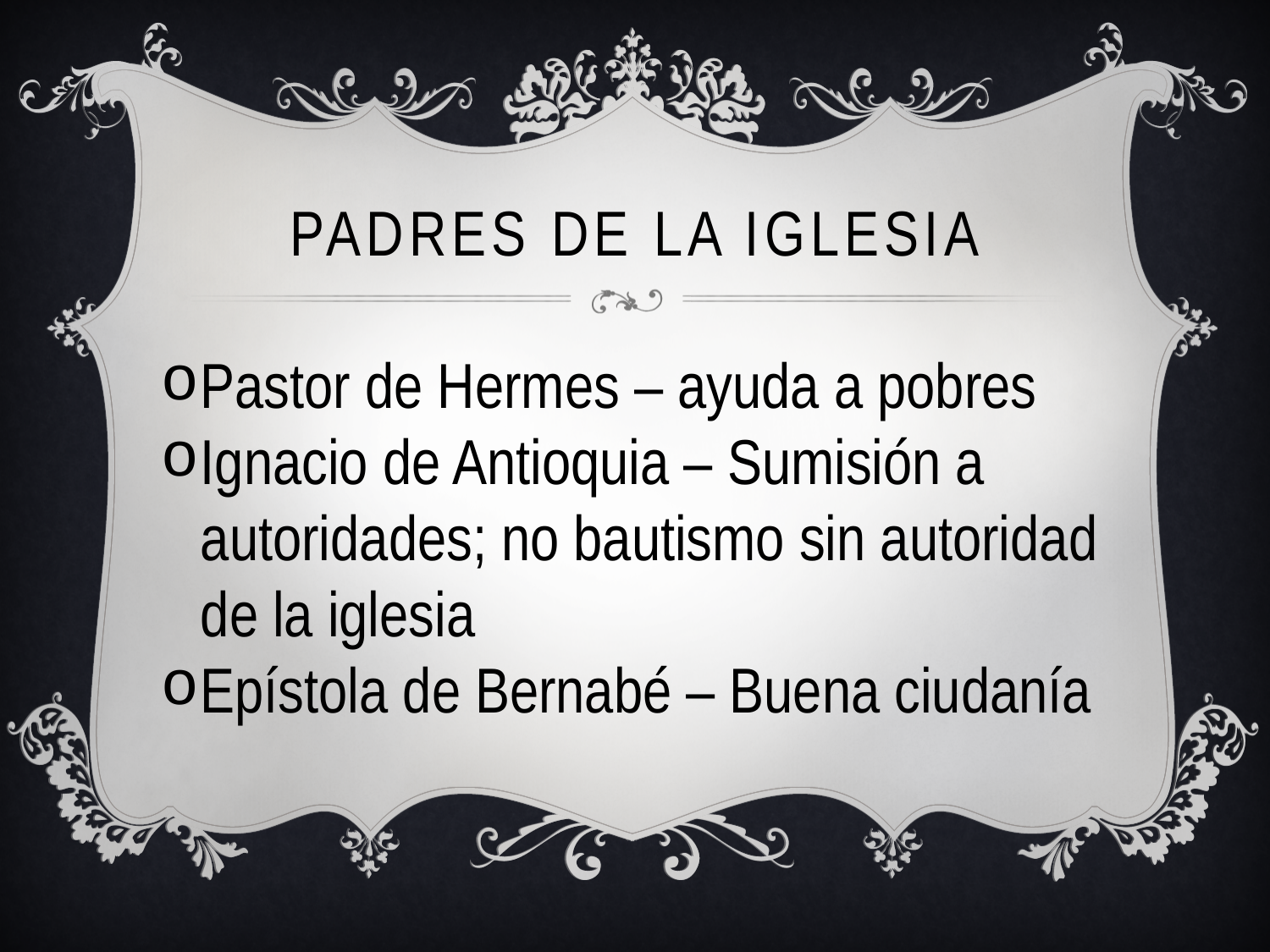

# Padres de la iglesia
Pastor de Hermes – ayuda a pobres
Ignacio de Antioquia – Sumisión a autoridades; no bautismo sin autoridad de la iglesia
Epístola de Bernabé – Buena ciudanía